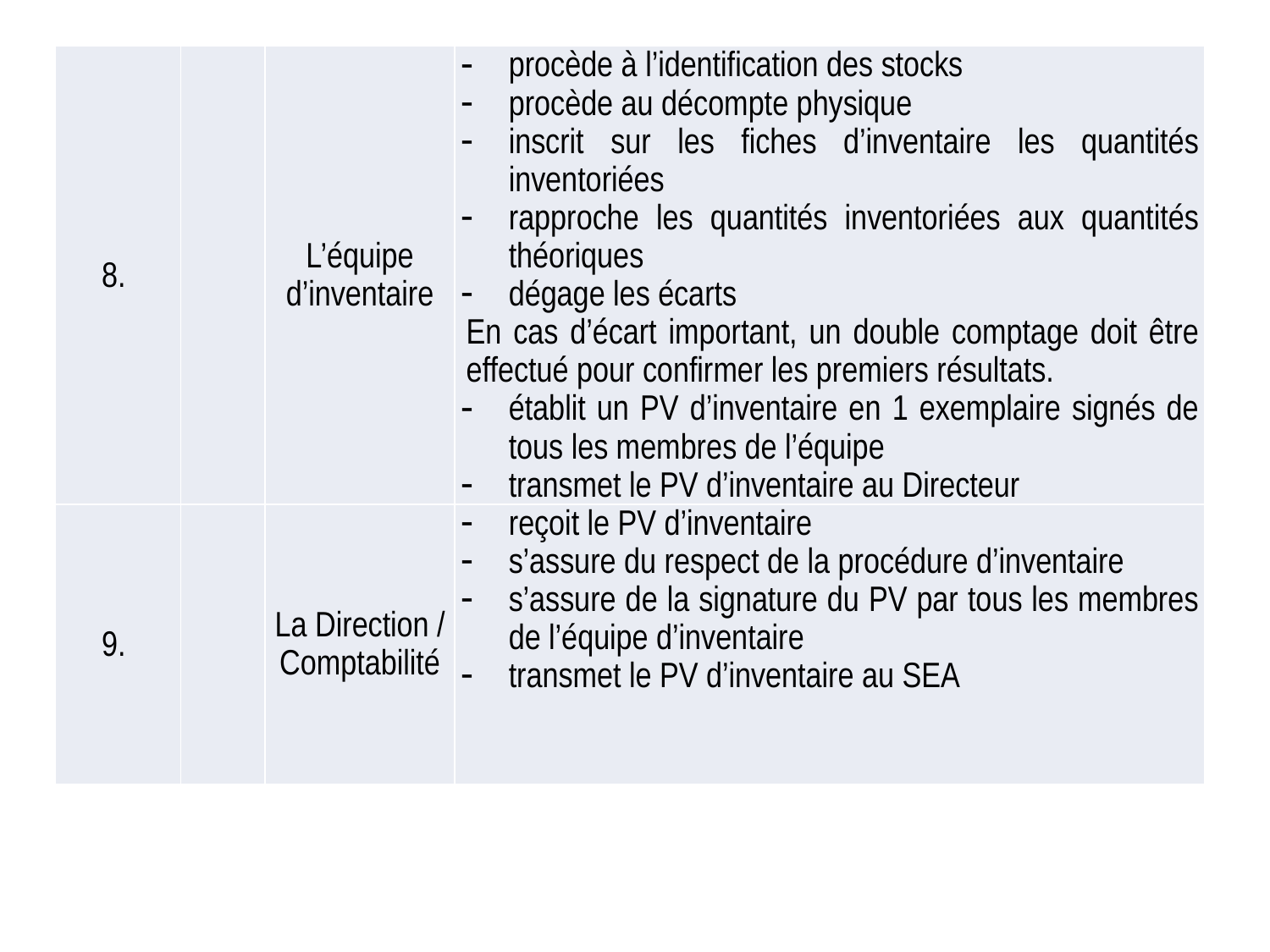

| 8. |  | L’équipe d’inventaire | procède à l’identification des stocks procède au décompte physique inscrit sur les fiches d’inventaire les quantités inventoriées rapproche les quantités inventoriées aux quantités théoriques dégage les écarts En cas d’écart important, un double comptage doit être effectué pour confirmer les premiers résultats. établit un PV d’inventaire en 1 exemplaire signés de tous les membres de l’équipe transmet le PV d’inventaire au Directeur |
| --- | --- | --- | --- |
| 9. |  | La Direction / Comptabilité | reçoit le PV d’inventaire s’assure du respect de la procédure d’inventaire s’assure de la signature du PV par tous les membres de l’équipe d’inventaire transmet le PV d’inventaire au SEA |